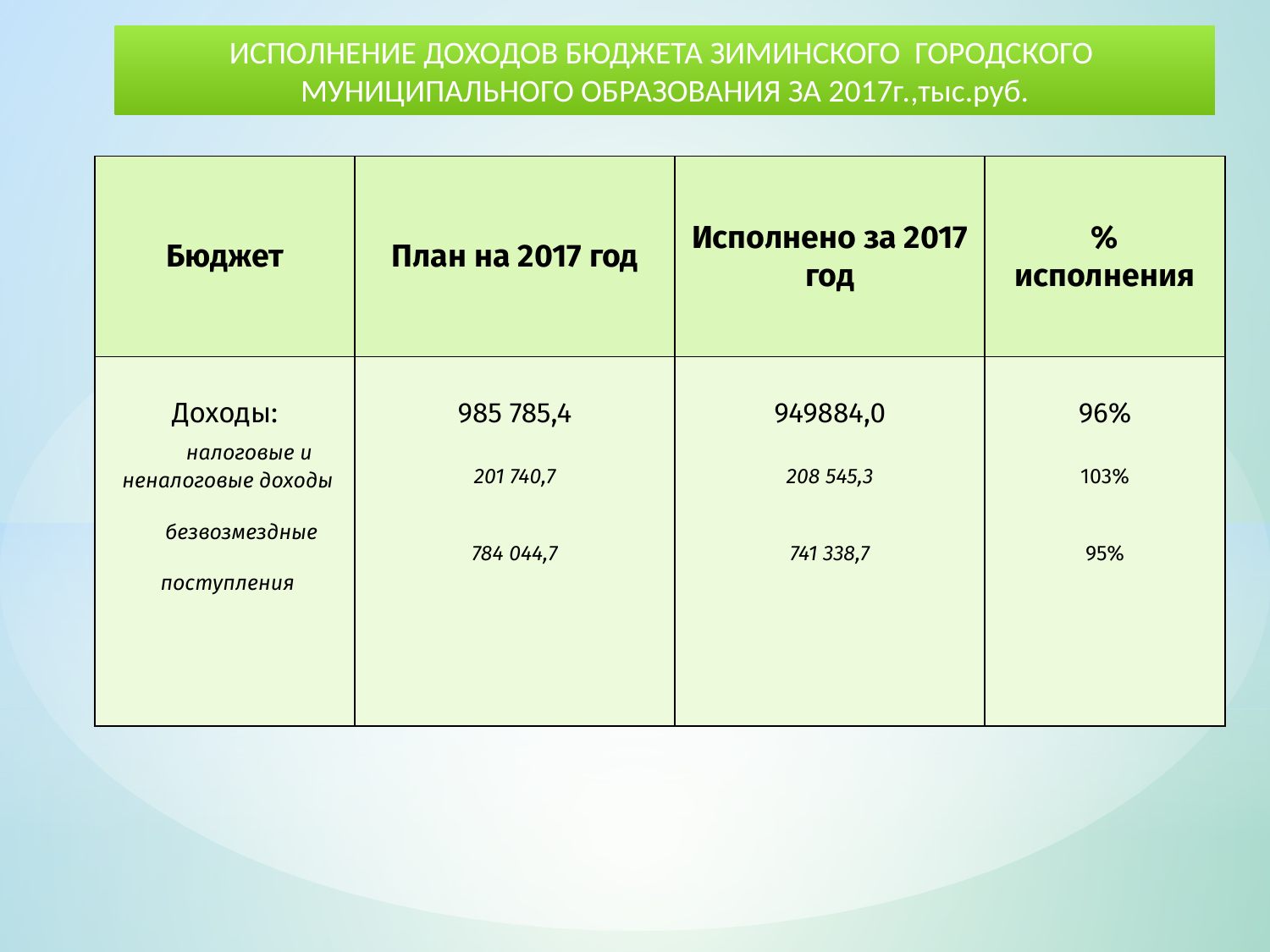

ИСПОЛНЕНИЕ ДОХОДОВ БЮДЖЕТА ЗИМИНСКОГО  ГОРОДСКОГО  МУНИЦИПАЛЬНОГО ОБРАЗОВАНИЯ ЗА 2017г.,тыс.руб.
| Бюджет | План на 2017 год | Исполнено за 2017 год | % исполнения |
| --- | --- | --- | --- |
| Доходы: налоговые и неналоговые доходы безвозмездные поступления | 985 785,4 201 740,7 784 044,7 | 949884,0 208 545,3 741 338,7 | 96% 103% 95% |